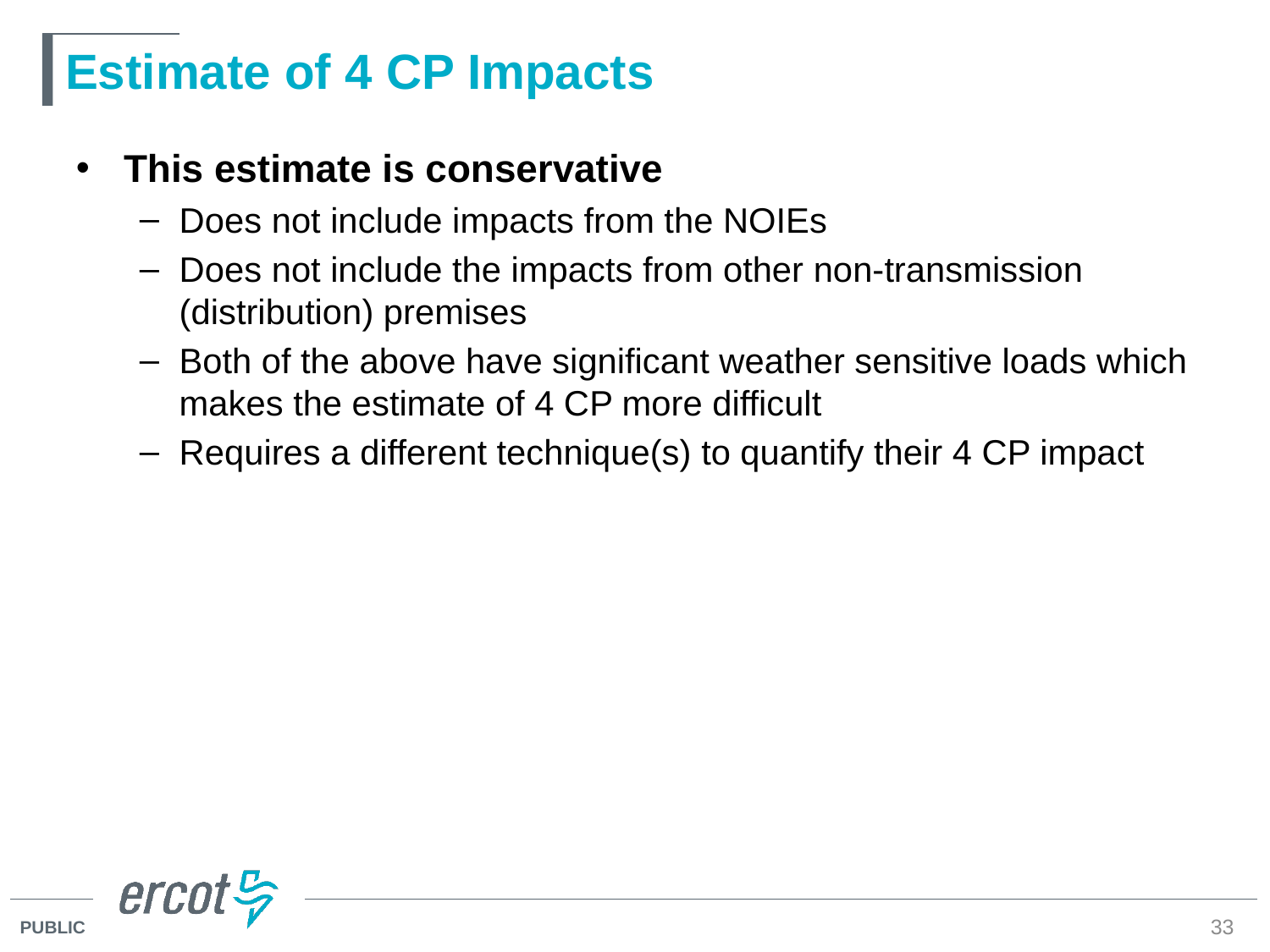

# Estimate of 4 CP Impacts
This estimate is conservative
Does not include impacts from the NOIEs
Does not include the impacts from other non-transmission (distribution) premises
Both of the above have significant weather sensitive loads which makes the estimate of 4 CP more difficult
Requires a different technique(s) to quantify their 4 CP impact

33